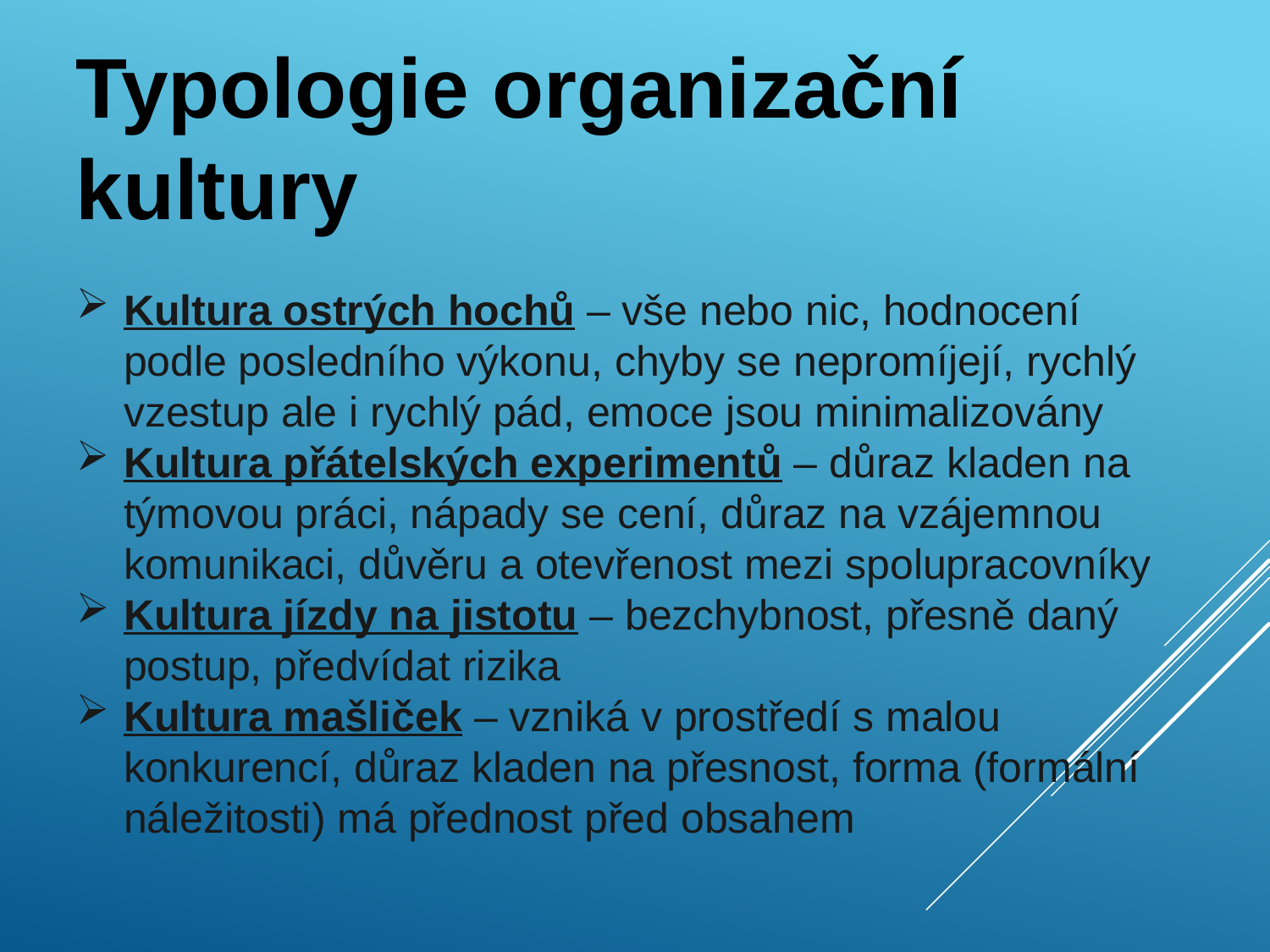

Typologie organizační kultury
Kultura ostrých hochů – vše nebo nic, hodnocení podle posledního výkonu, chyby se nepromíjejí, rychlý vzestup ale i rychlý pád, emoce jsou minimalizovány
Kultura přátelských experimentů – důraz kladen na týmovou práci, nápady se cení, důraz na vzájemnou komunikaci, důvěru a otevřenost mezi spolupracovníky
Kultura jízdy na jistotu – bezchybnost, přesně daný postup, předvídat rizika
Kultura mašliček – vzniká v prostředí s malou konkurencí, důraz kladen na přesnost, forma (formální náležitosti) má přednost před obsahem